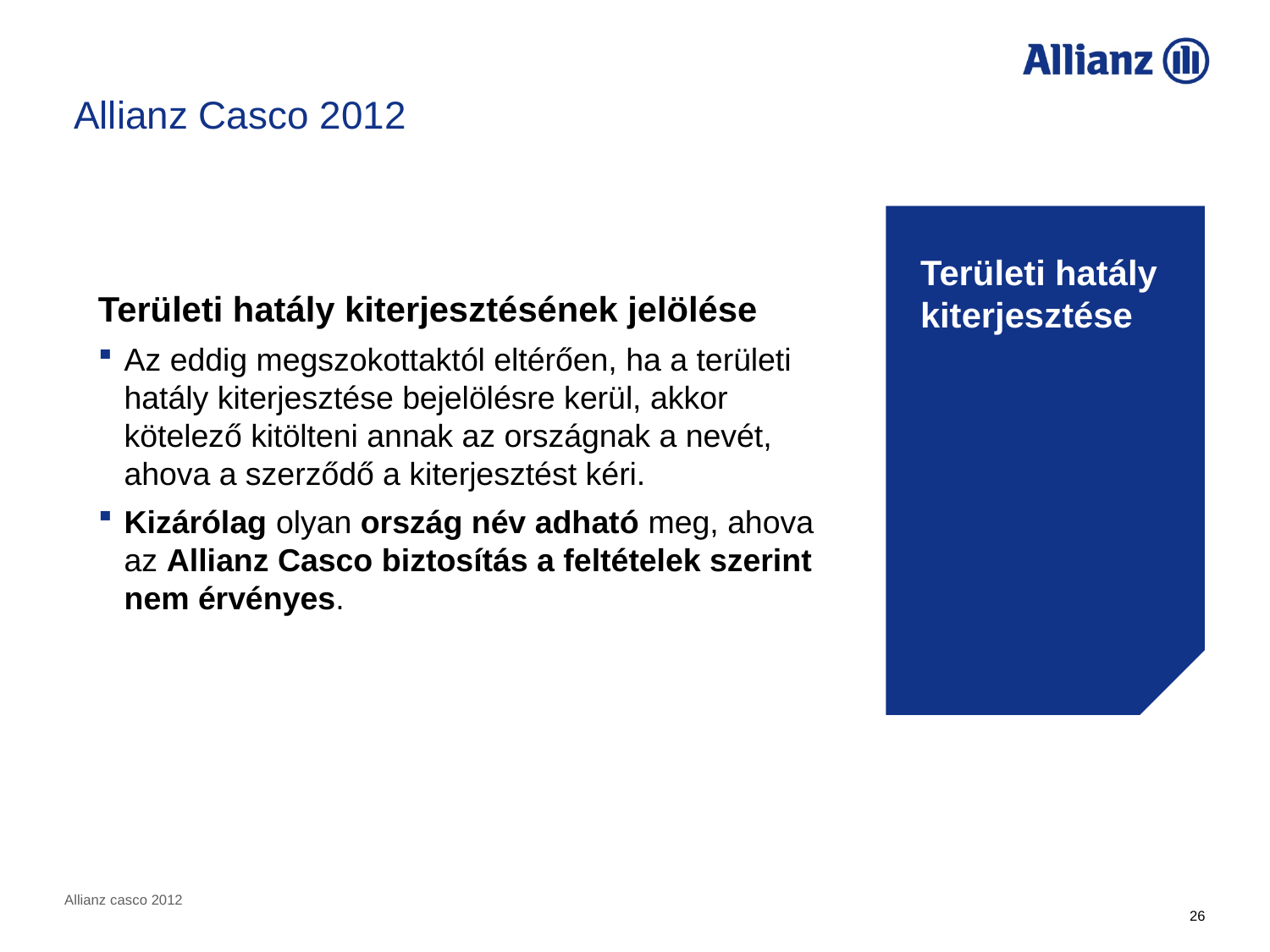

Allianz Casco 2012

Területi hatály kiterjesztése

Területi hatály kiterjesztésének jelölése
Az eddig megszokottaktól eltérően, ha a területi hatály kiterjesztése bejelölésre kerül, akkor kötelező kitölteni annak az országnak a nevét, ahova a szerződő a kiterjesztést kéri.
Kizárólag olyan ország név adható meg, ahova az Allianz Casco biztosítás a feltételek szerint nem érvényes.
Allianz casco 2012